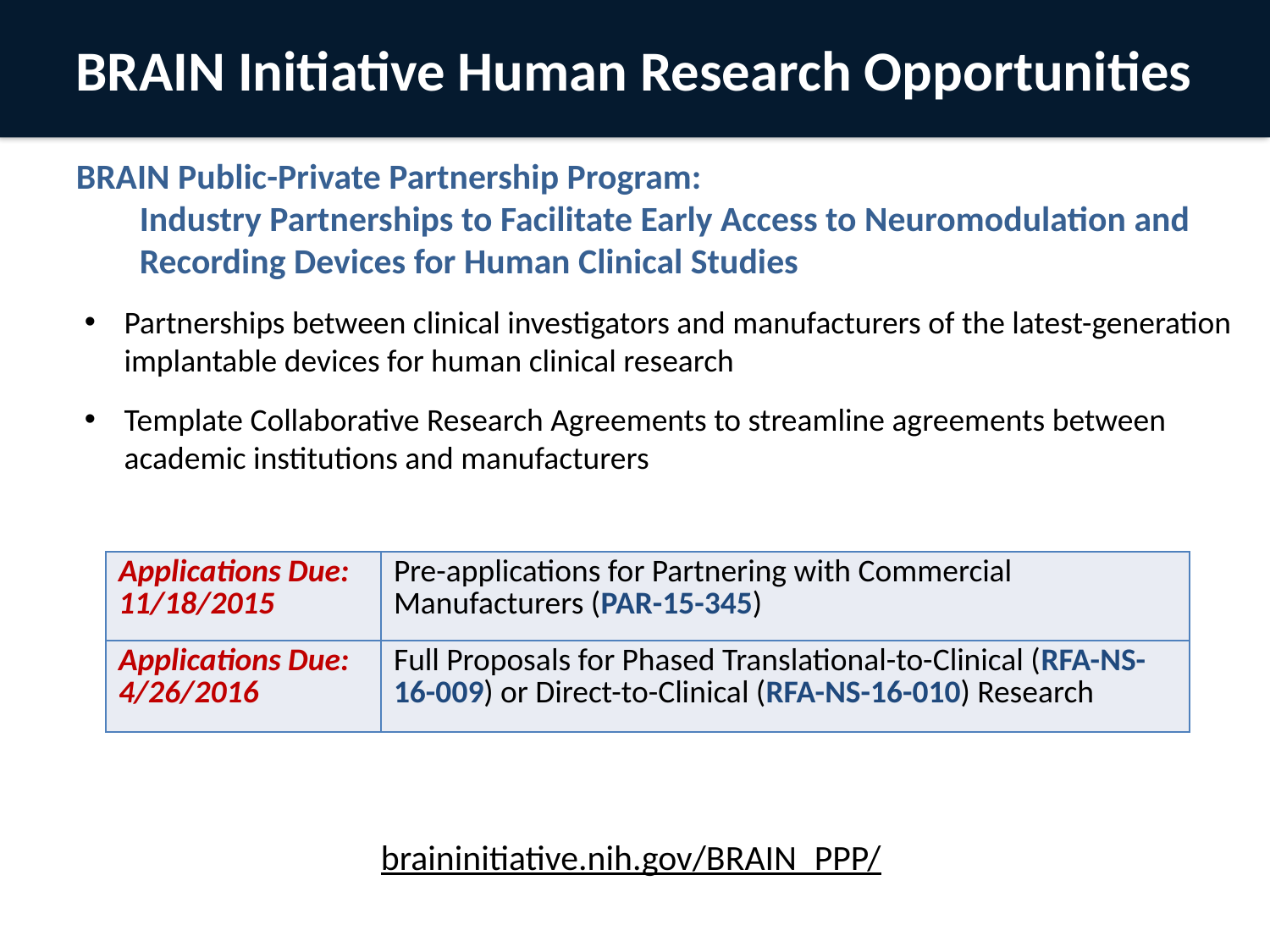

BRAIN Initiative Human Research Opportunities
BRAIN Public-Private Partnership Program:
Industry Partnerships to Facilitate Early Access to Neuromodulation and Recording Devices for Human Clinical Studies
Partnerships between clinical investigators and manufacturers of the latest-generation implantable devices for human clinical research
Template Collaborative Research Agreements to streamline agreements between academic institutions and manufacturers

braininitiative.nih.gov/BRAIN_PPP/

| Applications Due: 11/18/2015 | Pre-applications for Partnering with Commercial Manufacturers (PAR-15-345) |
| --- | --- |
| Applications Due: 4/26/2016 | Full Proposals for Phased Translational-to-Clinical (RFA-NS-16-009) or Direct-to-Clinical (RFA-NS-16-010) Research |